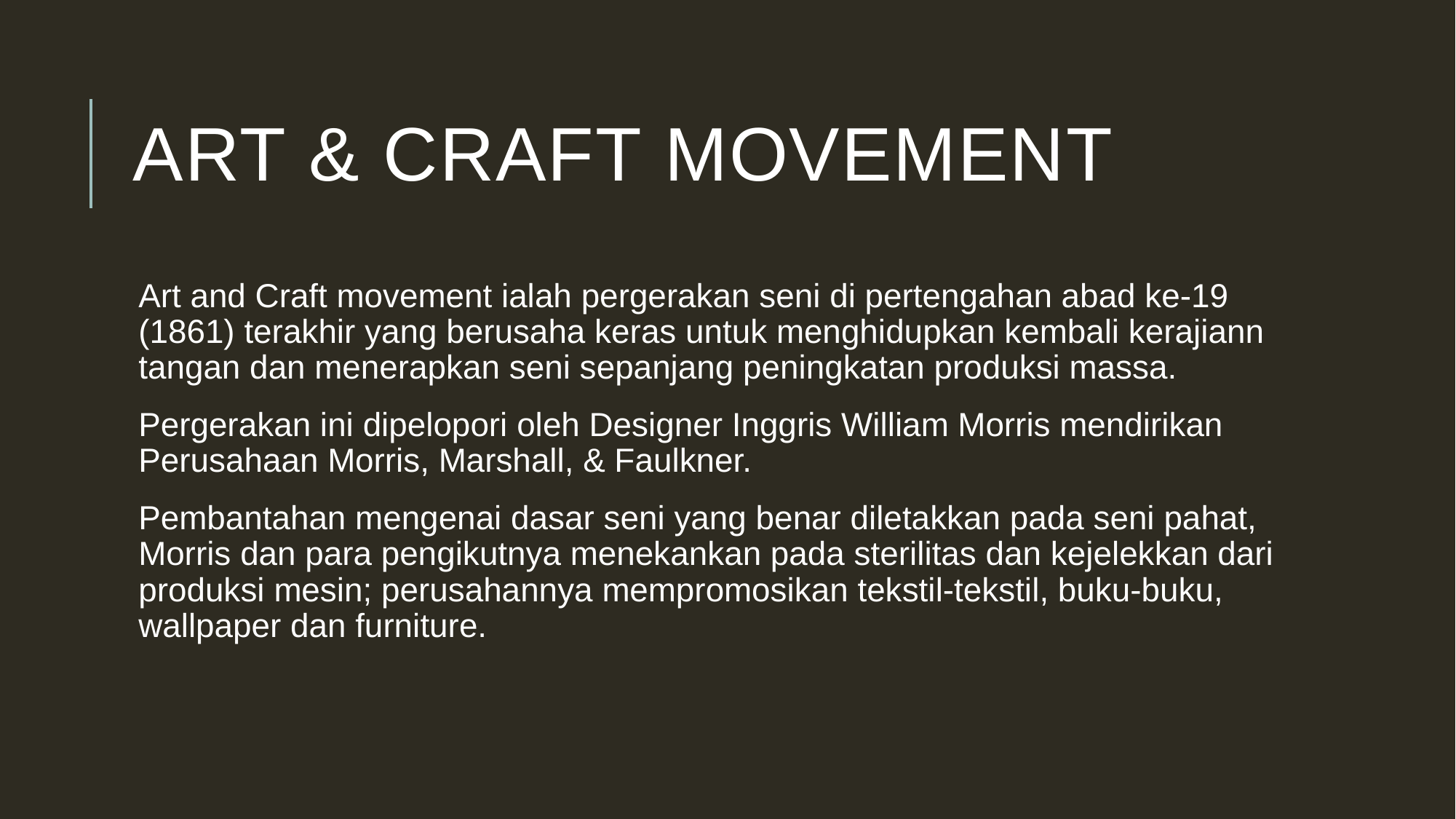

# ART & CRAFT MOVEMENT
Art and Craft movement ialah pergerakan seni di pertengahan abad ke-19 (1861) terakhir yang berusaha keras untuk menghidupkan kembali kerajiann tangan dan menerapkan seni sepanjang peningkatan produksi massa.
Pergerakan ini dipelopori oleh Designer Inggris William Morris mendirikan Perusahaan Morris, Marshall, & Faulkner.
Pembantahan mengenai dasar seni yang benar diletakkan pada seni pahat, Morris dan para pengikutnya menekankan pada sterilitas dan kejelekkan dari produksi mesin; perusahannya mempromosikan tekstil-tekstil, buku-buku, wallpaper dan furniture.